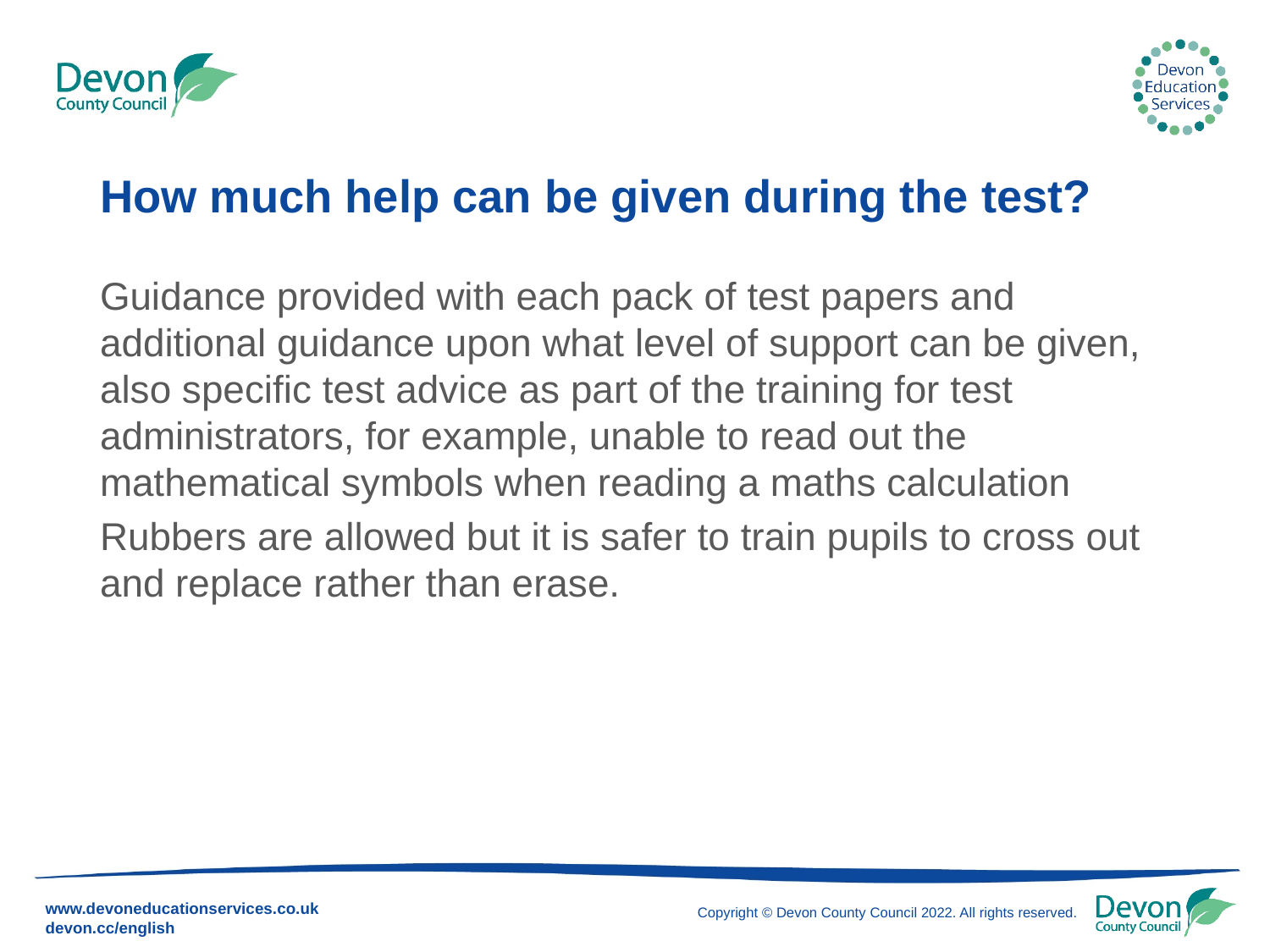

# How much help can be given during the test?
Guidance provided with each pack of test papers and additional guidance upon what level of support can be given, also specific test advice as part of the training for test administrators, for example, unable to read out the mathematical symbols when reading a maths calculation
Rubbers are allowed but it is safer to train pupils to cross out and replace rather than erase.